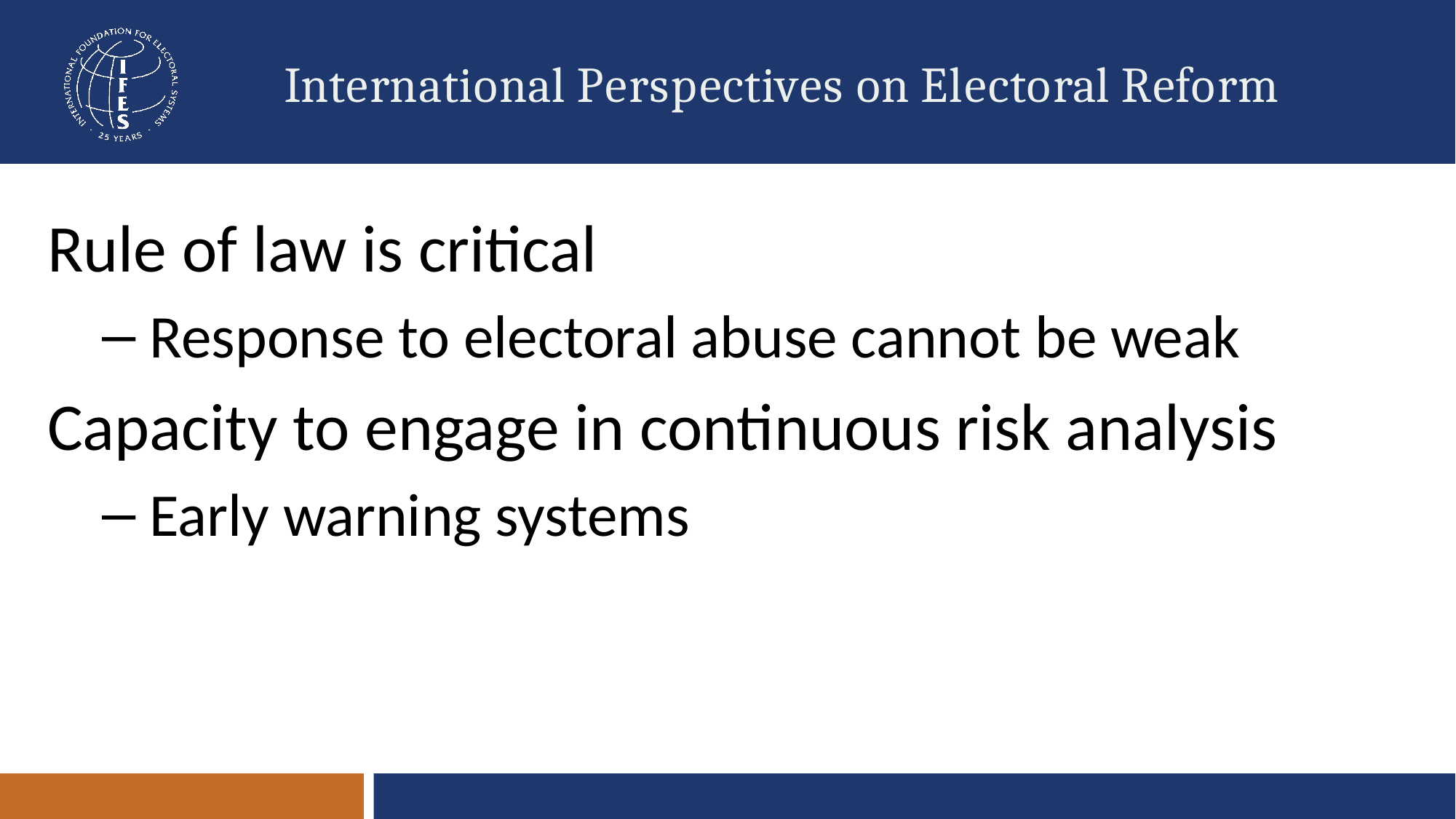

# International Perspectives on Electoral Reform
Rule of law is critical
 Response to electoral abuse cannot be weak
Capacity to engage in continuous risk analysis
 Early warning systems